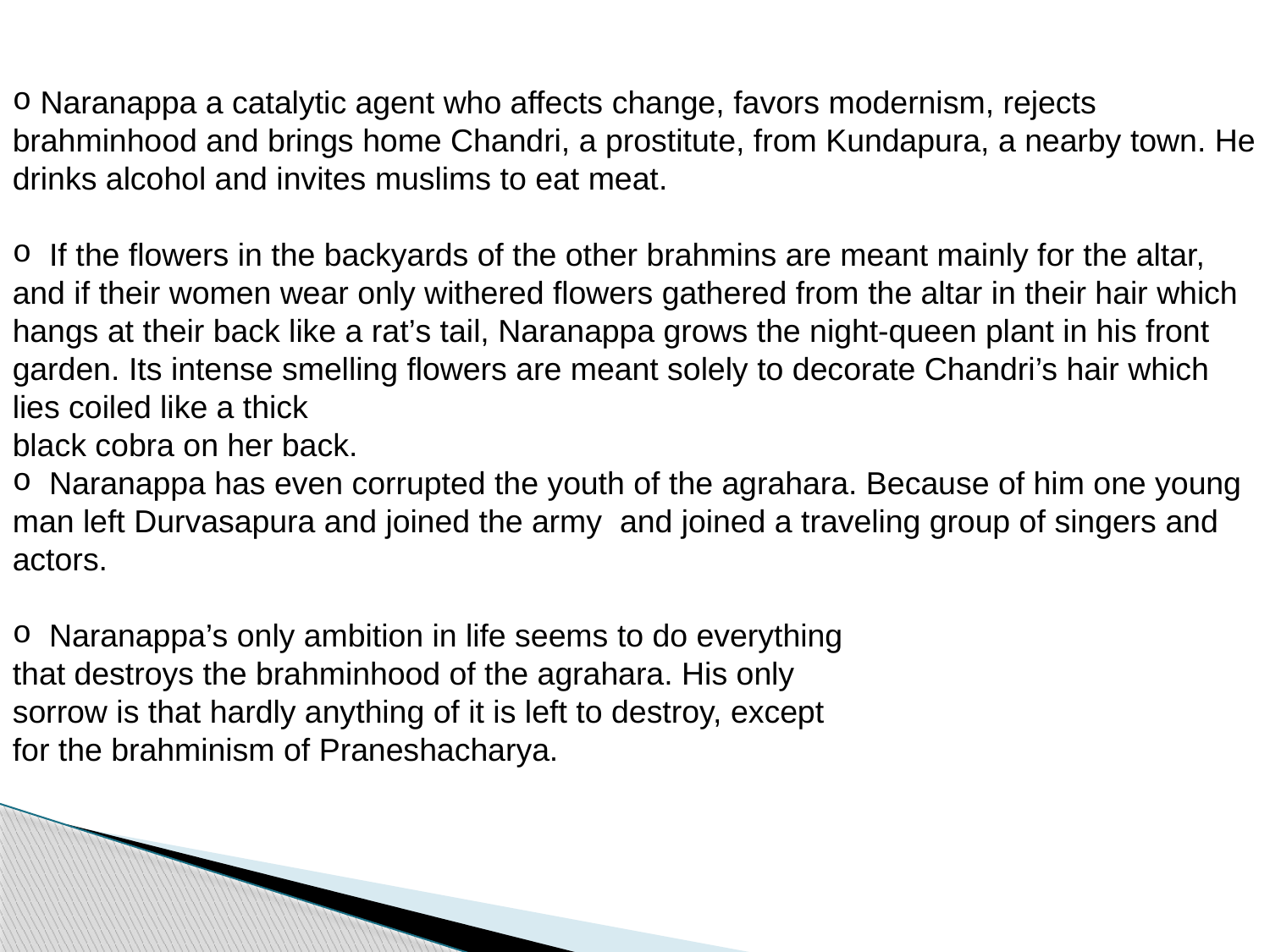

Naranappa a catalytic agent who affects change, favors modernism, rejects brahminhood and brings home Chandri, a prostitute, from Kundapura, a nearby town. He drinks alcohol and invites muslims to eat meat.

  If the flowers in the backyards of the other brahmins are meant mainly for the altar, and if their women wear only withered flowers gathered from the altar in their hair which hangs at their back like a rat’s tail, Naranappa grows the night-queen plant in his front garden. Its intense smelling flowers are meant solely to decorate Chandri’s hair which lies coiled like a thick
black cobra on her back.
  Naranappa has even corrupted the youth of the agrahara. Because of him one young man left Durvasapura and joined the army  and joined a traveling group of singers and actors.

  Naranappa’s only ambition in life seems to do everything
that destroys the brahminhood of the agrahara. His only
sorrow is that hardly anything of it is left to destroy, except
for the brahminism of Praneshacharya.